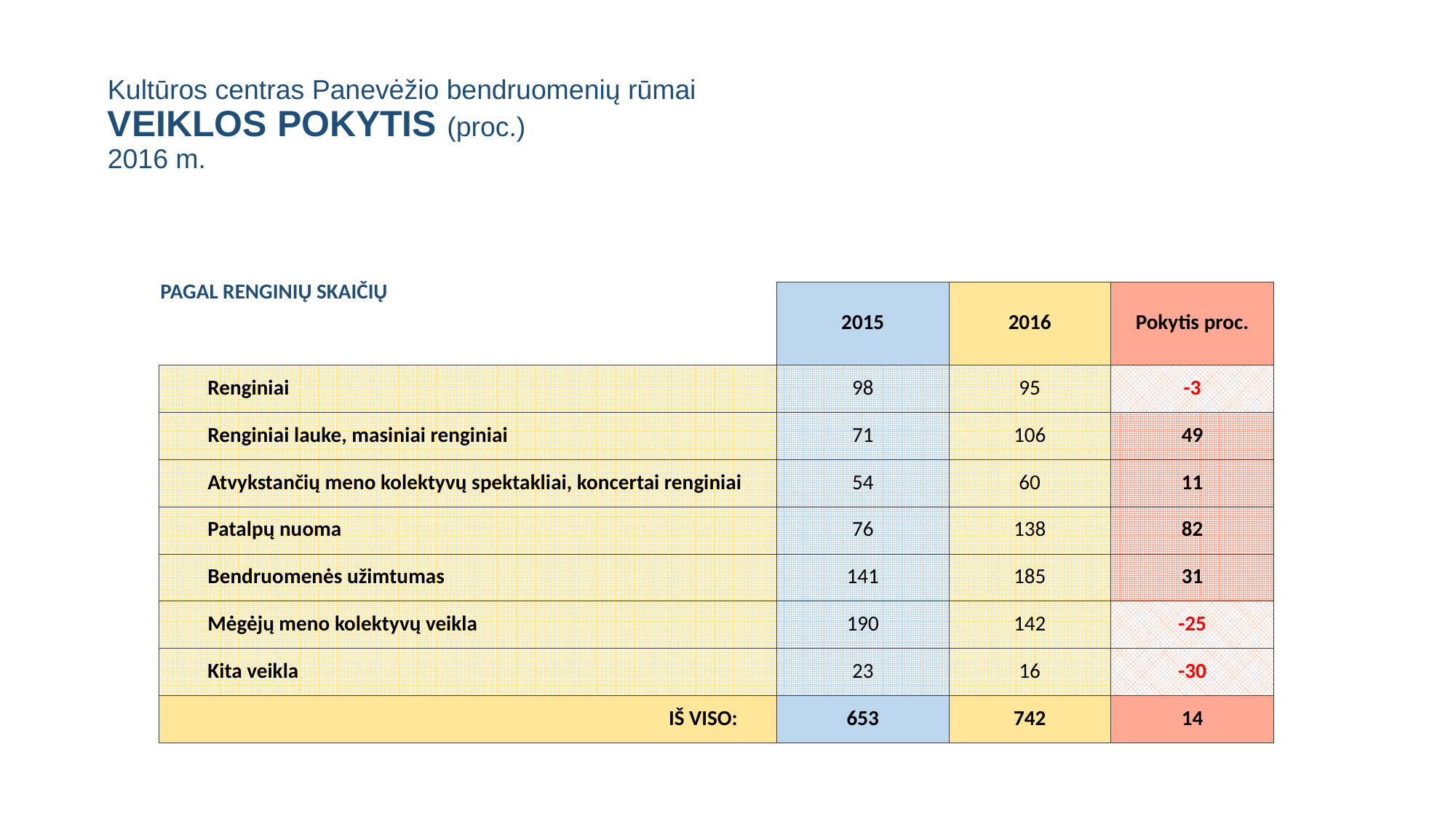

# Kultūros centras Panevėžio bendruomenių rūmai VEIKLOS POKYTIS (proc.) 2016 m.
| PAGAL RENGINIŲ SKAIČIŲ | 2015 | 2016 | Pokytis proc. |
| --- | --- | --- | --- |
| Renginiai | 98 | 95 | -3 |
| Renginiai lauke, masiniai renginiai | 71 | 106 | 49 |
| Atvykstančių meno kolektyvų spektakliai, koncertai renginiai | 54 | 60 | 11 |
| Patalpų nuoma | 76 | 138 | 82 |
| Bendruomenės užimtumas | 141 | 185 | 31 |
| Mėgėjų meno kolektyvų veikla | 190 | 142 | -25 |
| Kita veikla | 23 | 16 | -30 |
| IŠ VISO: | 653 | 742 | 14 |